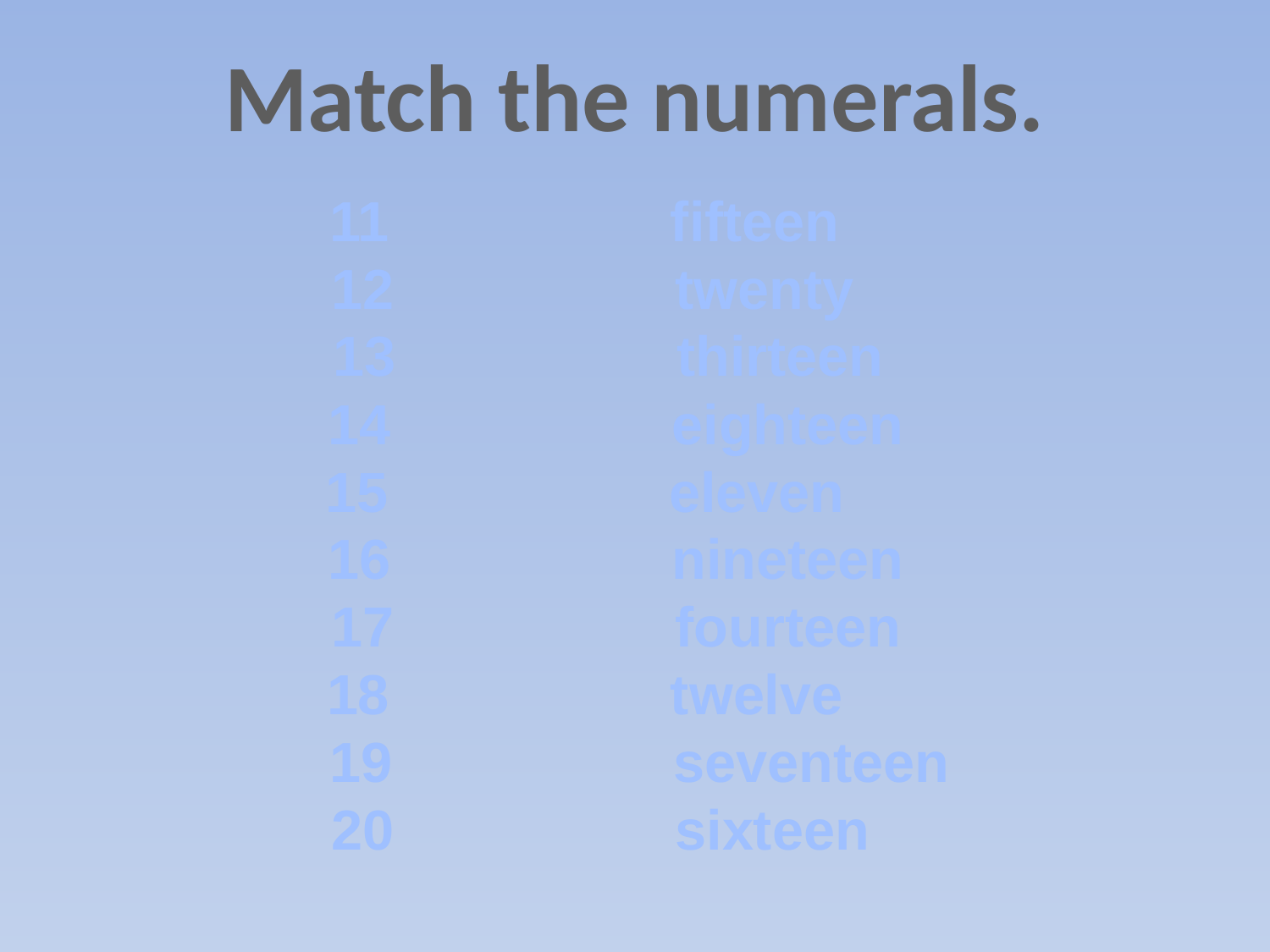

Match the numerals.
11                  fifteen
 12                  twenty
   13                  thirteen
    14                  eighteen
15                  eleven
    16                  nineteen
    17                  fourteen
18                  twelve
       19                  seventeen
  20                  sixteen